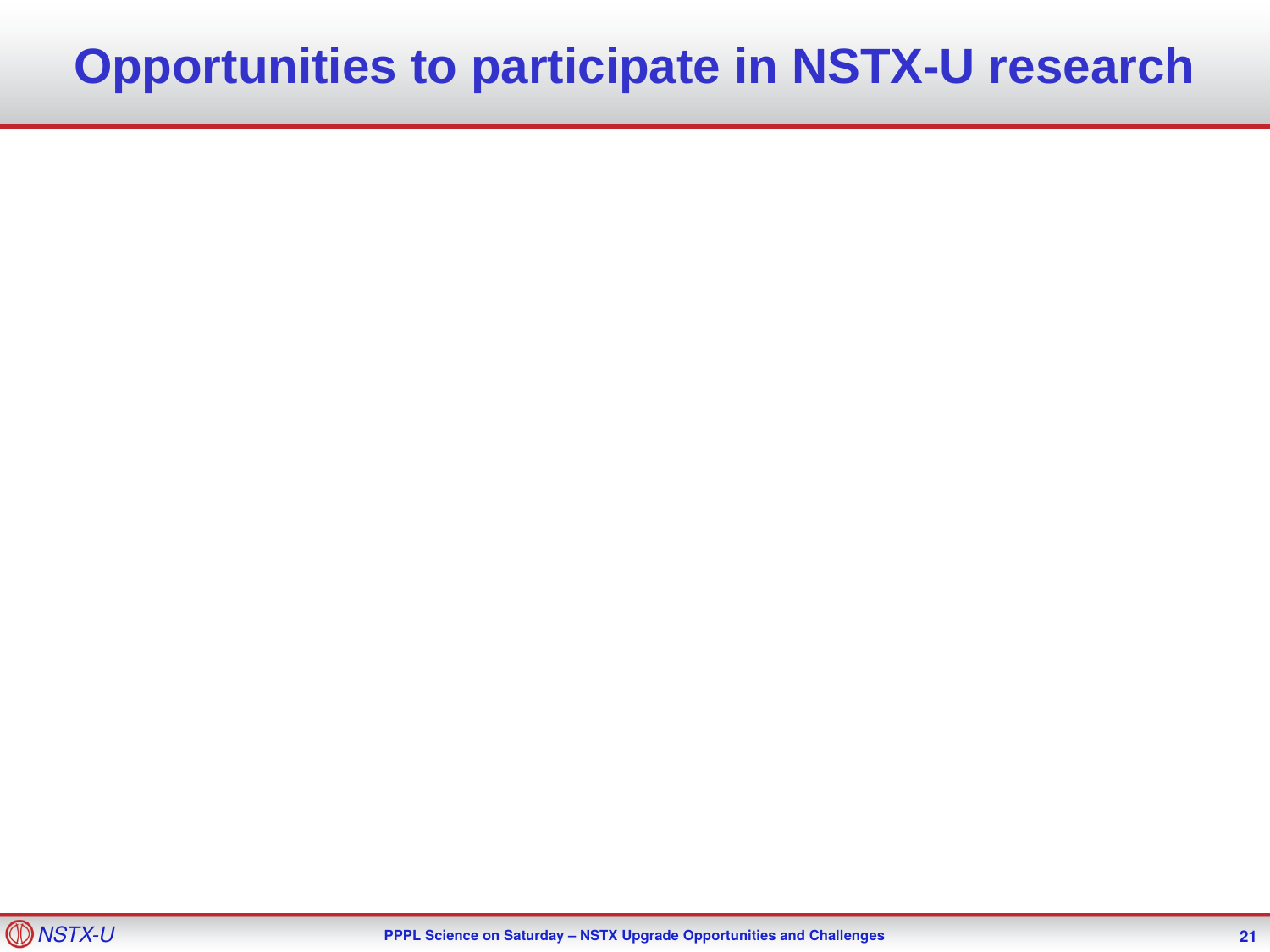

# Opportunities to participate in NSTX-U research